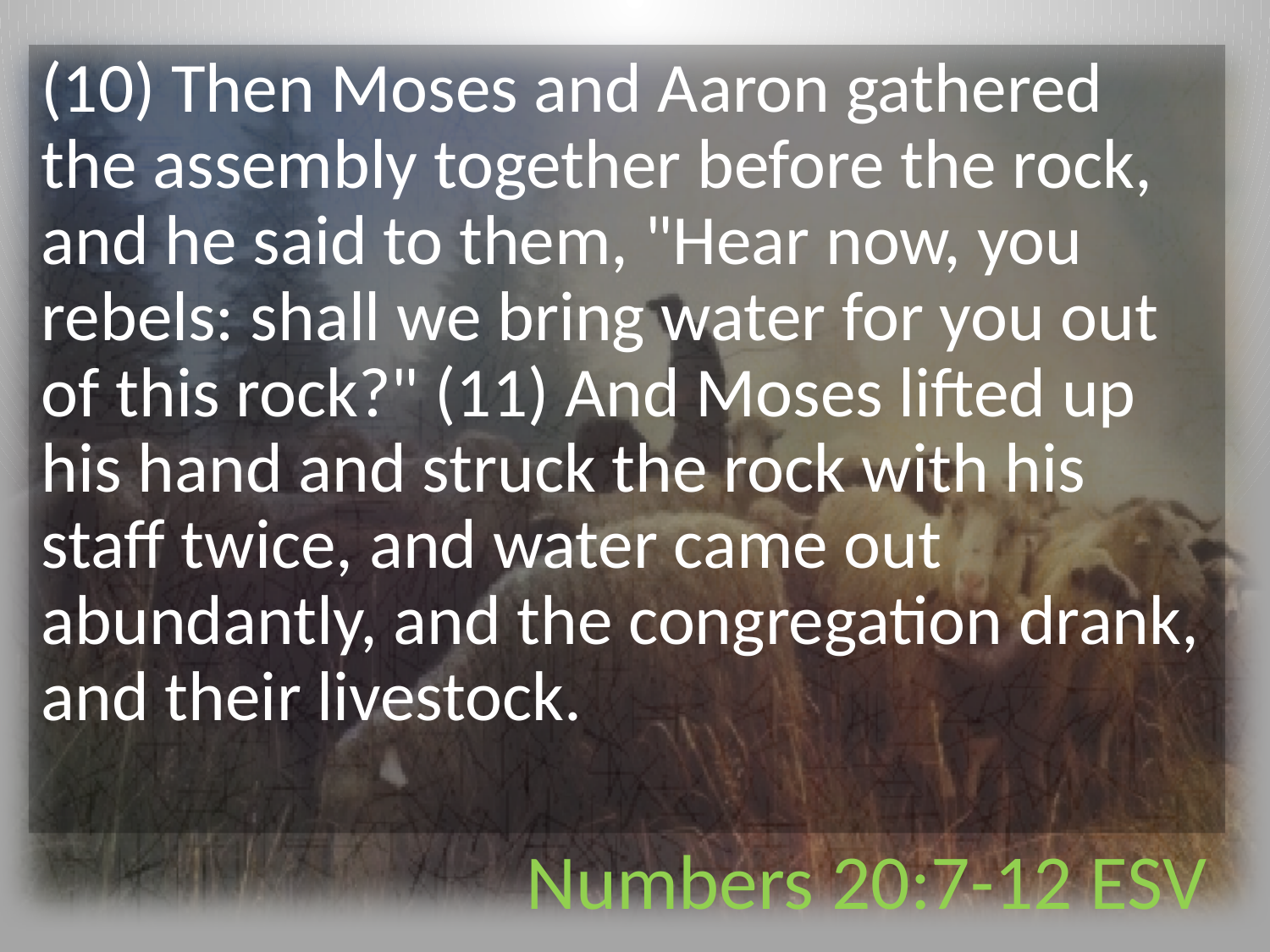

(10) Then Moses and Aaron gathered the assembly together before the rock, and he said to them, "Hear now, you rebels: shall we bring water for you out of this rock?" (11) And Moses lifted up his hand and struck the rock with his staff twice, and water came out abundantly, and the congregation drank, and their livestock.
# Numbers 20:7-12 ESV